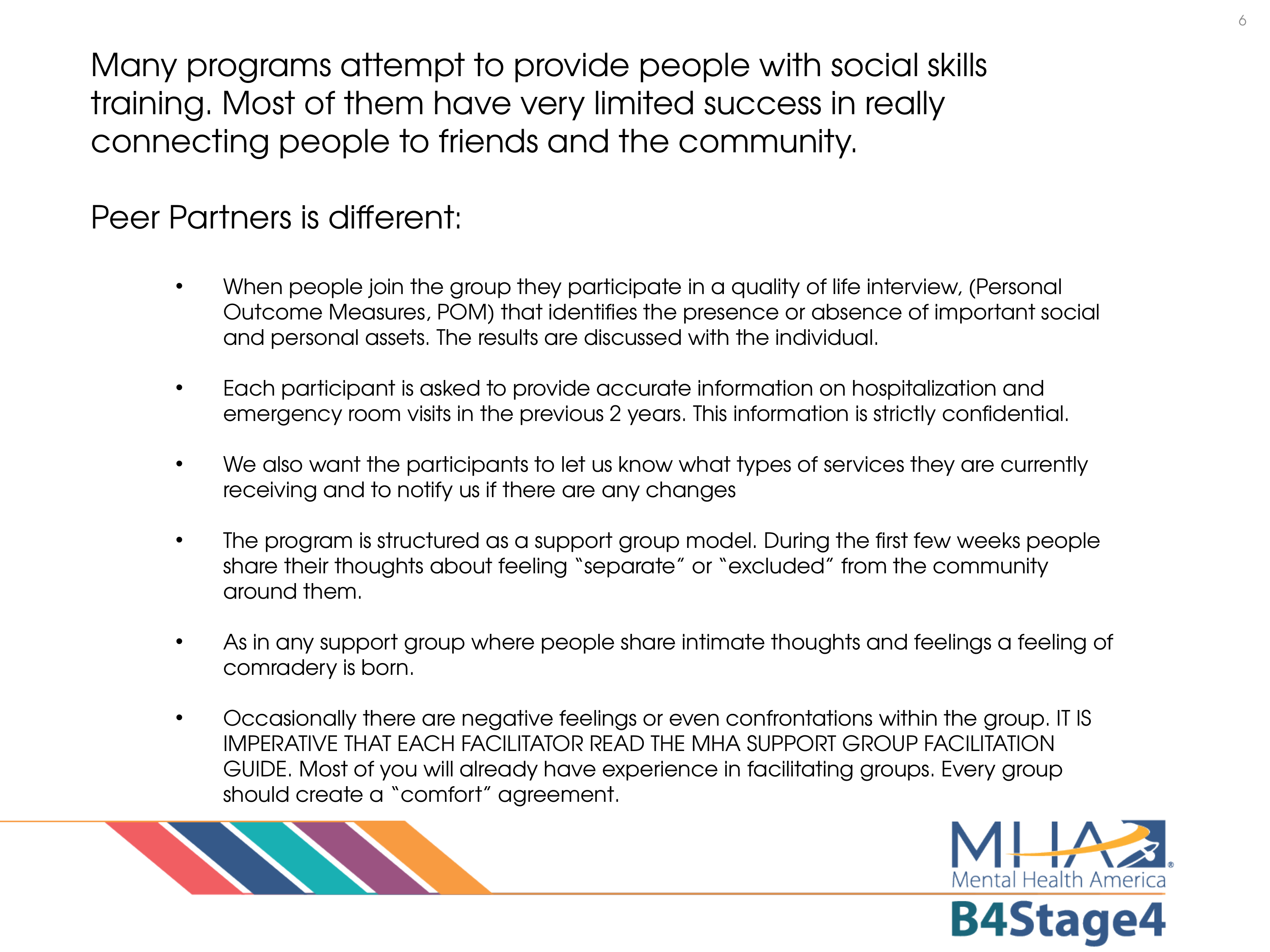

6
Many programs attempt to provide people with social skills training. Most of them have very limited success in really connecting people to friends and the community.

Peer Partners is different:

When people join the group they participate in a quality of life interview, (Personal Outcome Measures, POM) that identifies the presence or absence of important social and personal assets. The results are discussed with the individual.

Each participant is asked to provide accurate information on hospitalization and emergency room visits in the previous 2 years. This information is strictly confidential.

We also want the participants to let us know what types of services they are currently receiving and to notify us if there are any changes
The program is structured as a support group model. During the first few weeks people share their thoughts about feeling “separate” or “excluded” from the community around them.
As in any support group where people share intimate thoughts and feelings a feeling of comradery is born.
Occasionally there are negative feelings or even confrontations within the group. IT IS IMPERATIVE THAT EACH FACILITATOR READ THE MHA SUPPORT GROUP FACILITATION GUIDE. Most of you will already have experience in facilitating groups. Every group should create a “comfort” agreement.